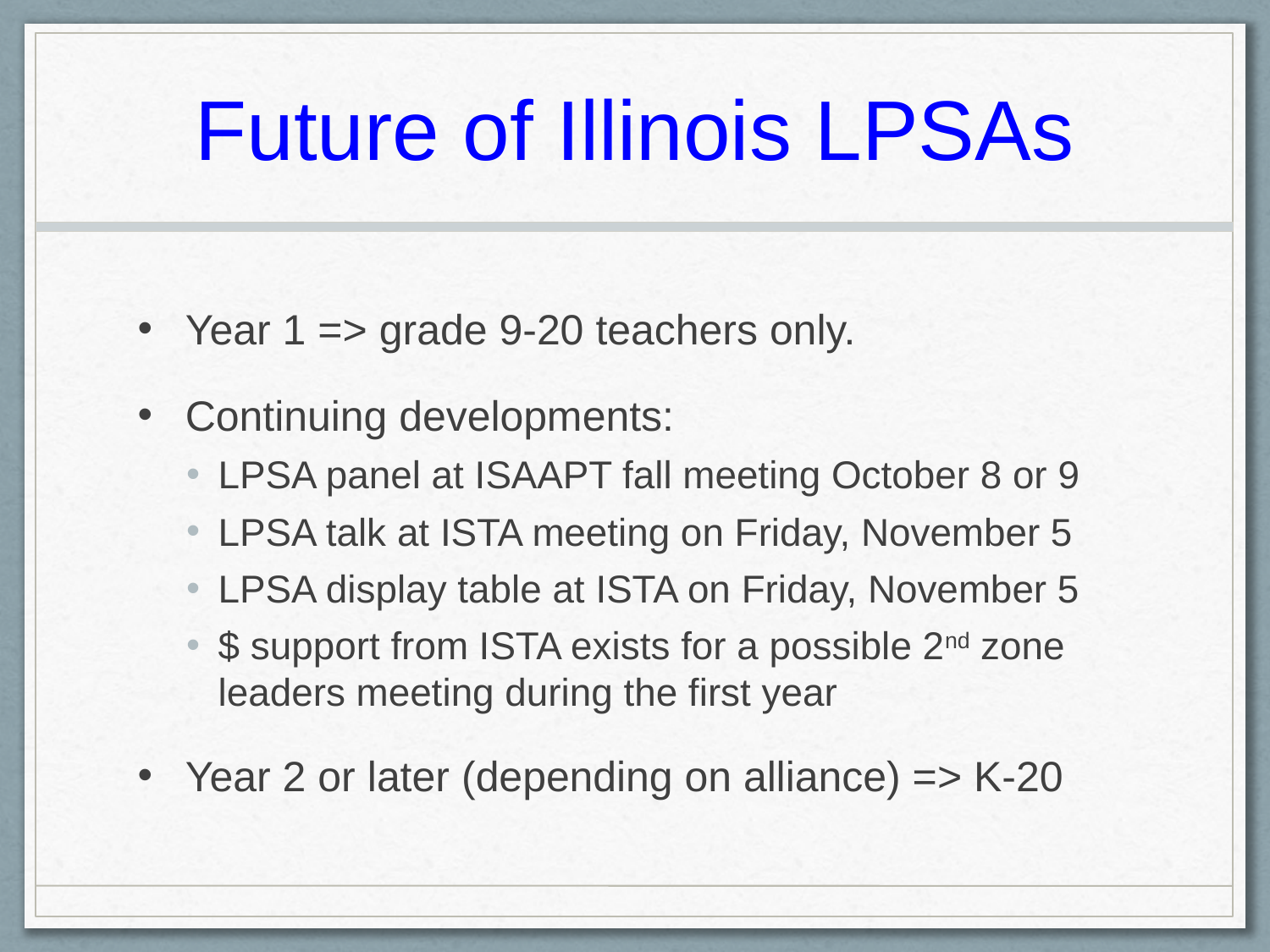

# Future of Illinois LPSAs
Year 1 => grade 9-20 teachers only.
Continuing developments:
LPSA panel at ISAAPT fall meeting October 8 or 9
LPSA talk at ISTA meeting on Friday, November 5
LPSA display table at ISTA on Friday, November 5
$ support from ISTA exists for a possible 2nd zone leaders meeting during the first year
Year 2 or later (depending on alliance) => K-20